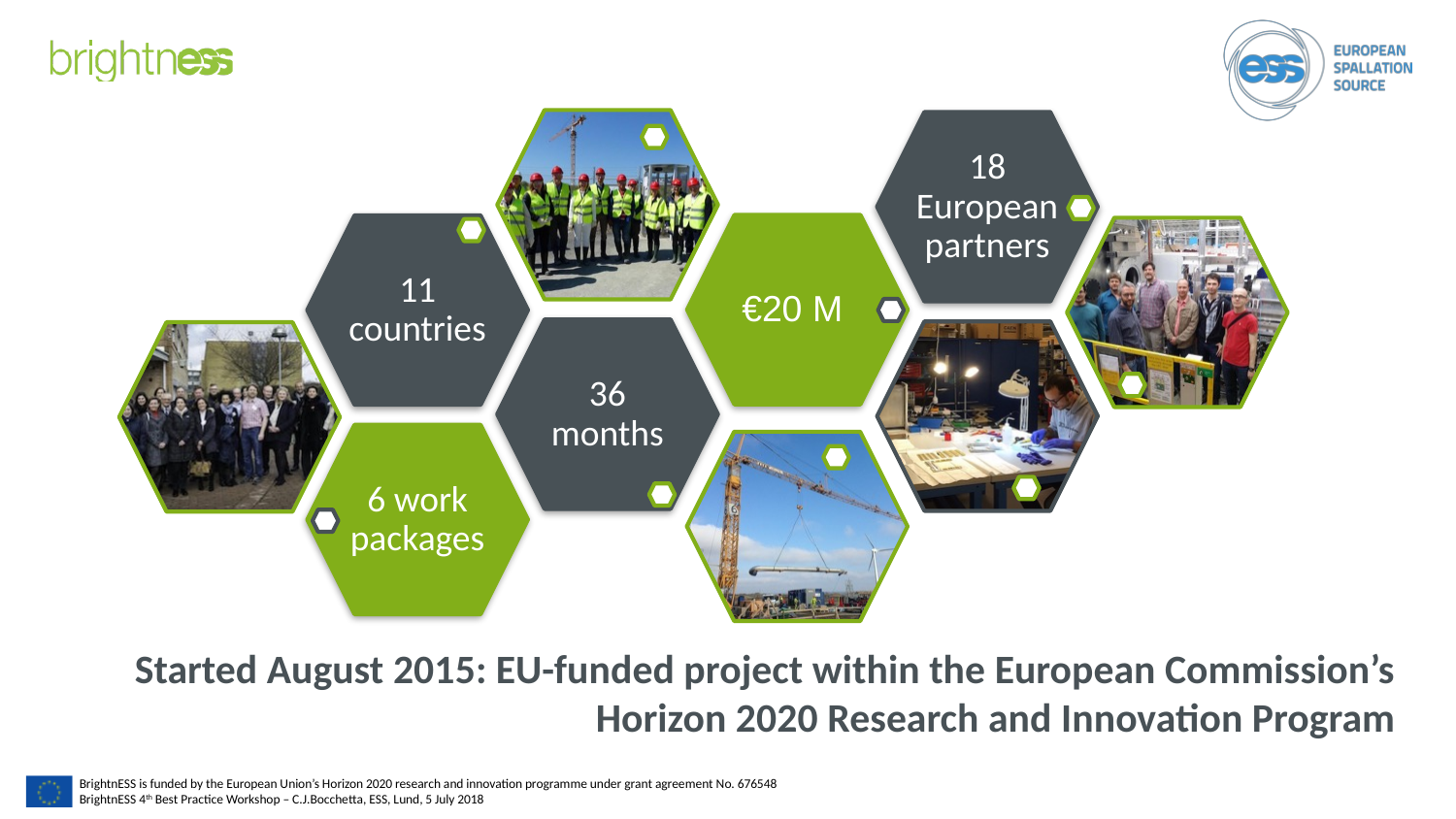

6 work packages
36 months
11 countries
€20 M
18 European partners
Started August 2015: EU-funded project within the European Commission’s Horizon 2020 Research and Innovation Program